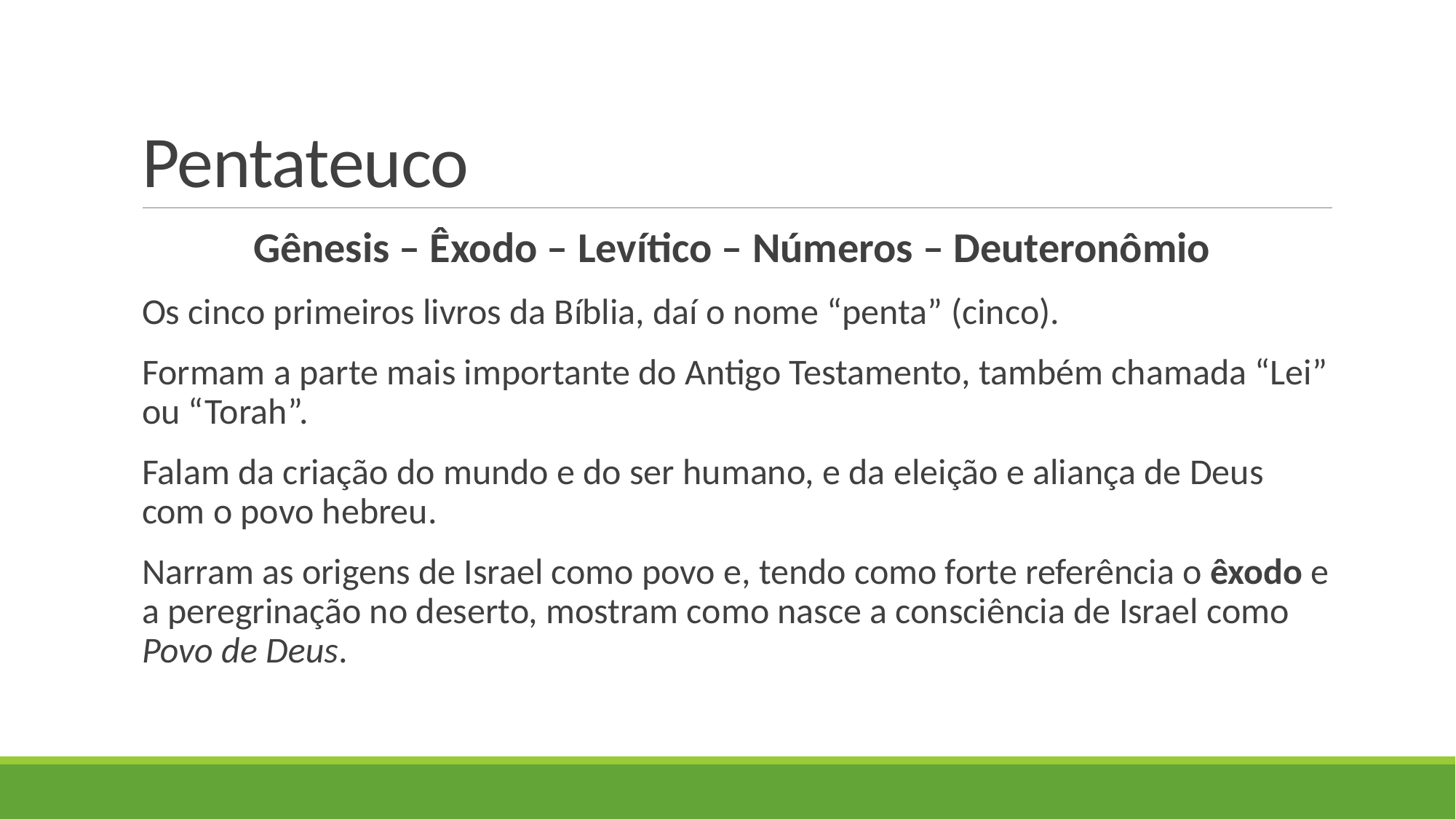

# Pentateuco
Gênesis – Êxodo – Levítico – Números – Deuteronômio
Os cinco primeiros livros da Bíblia, daí o nome “penta” (cinco).
Formam a parte mais importante do Antigo Testamento, também chamada “Lei” ou “Torah”.
Falam da criação do mundo e do ser humano, e da eleição e aliança de Deus com o povo hebreu.
Narram as origens de Israel como povo e, tendo como forte referência o êxodo e a peregrinação no deserto, mostram como nasce a consciência de Israel como Povo de Deus.